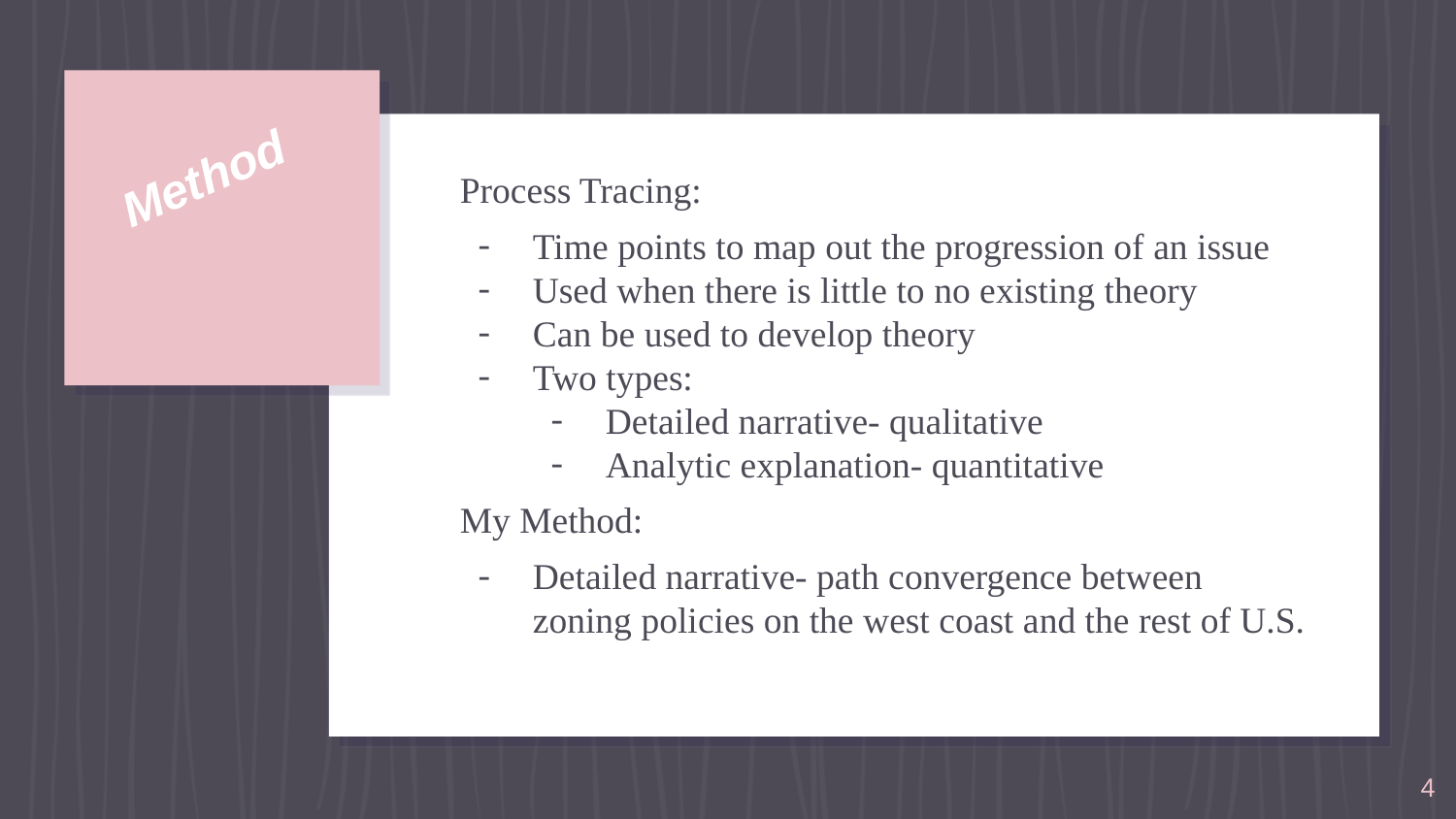

# Method
Process Tracing:
Time points to map out the progression of an issue
Used when there is little to no existing theory
Can be used to develop theory
Two types:
Detailed narrative- qualitative
Analytic explanation- quantitative
My Method:
Detailed narrative- path convergence between zoning policies on the west coast and the rest of U.S.
4